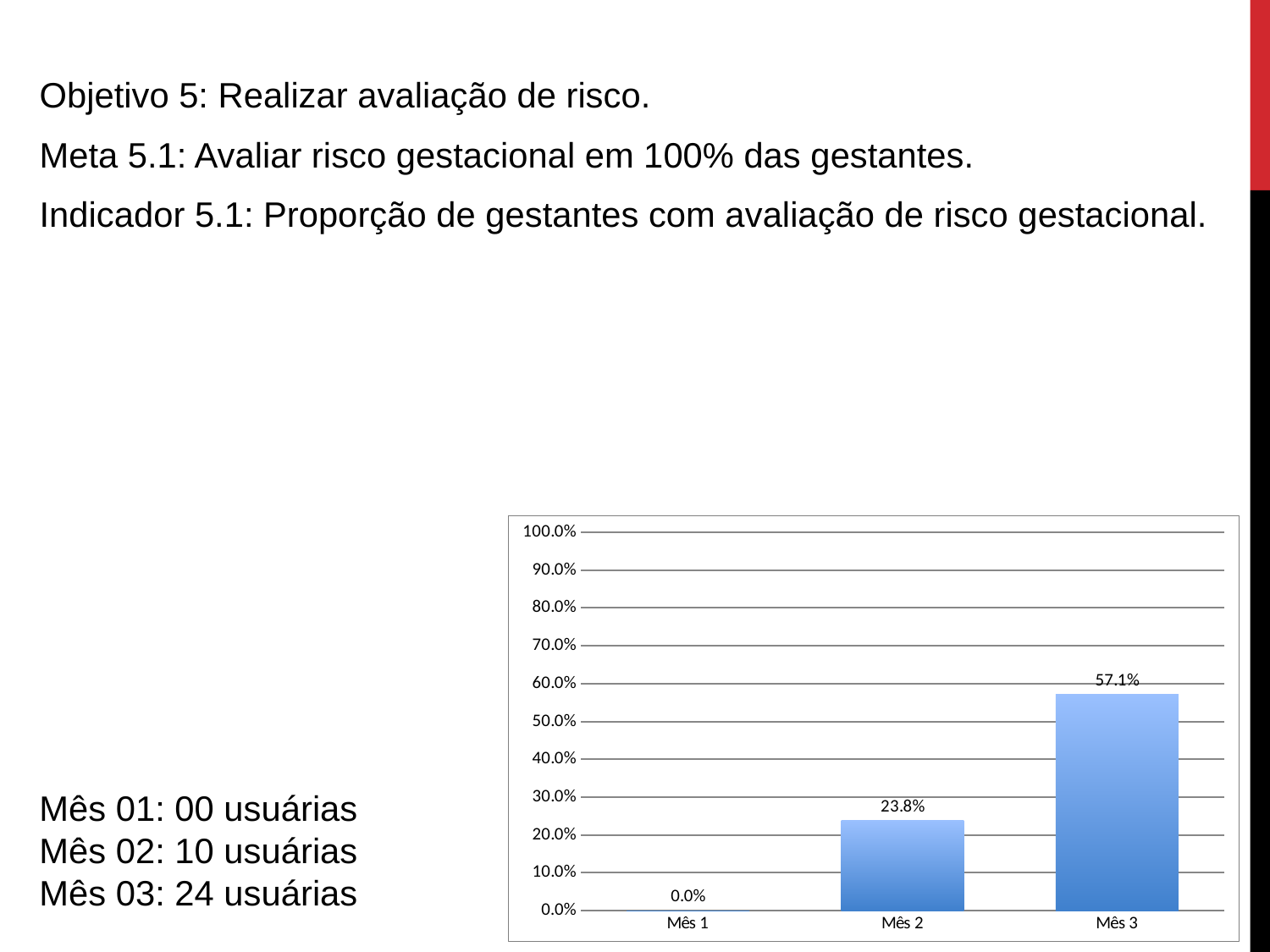

Objetivo 5: Realizar avaliação de risco.
Meta 5.1: Avaliar risco gestacional em 100% das gestantes.
Indicador 5.1: Proporção de gestantes com avaliação de risco gestacional.

### Chart

| Category | Proporção de gestantes com avaliação de risco gestacional |
|---|---|
| Mês 1 | 0.0 |
| Mês 2 | 0.23809523809523808 |
| Mês 3 | 0.5714285714285714 |
Mês 01: 00 usuárias
Mês 02: 10 usuárias
Mês 03: 24 usuárias